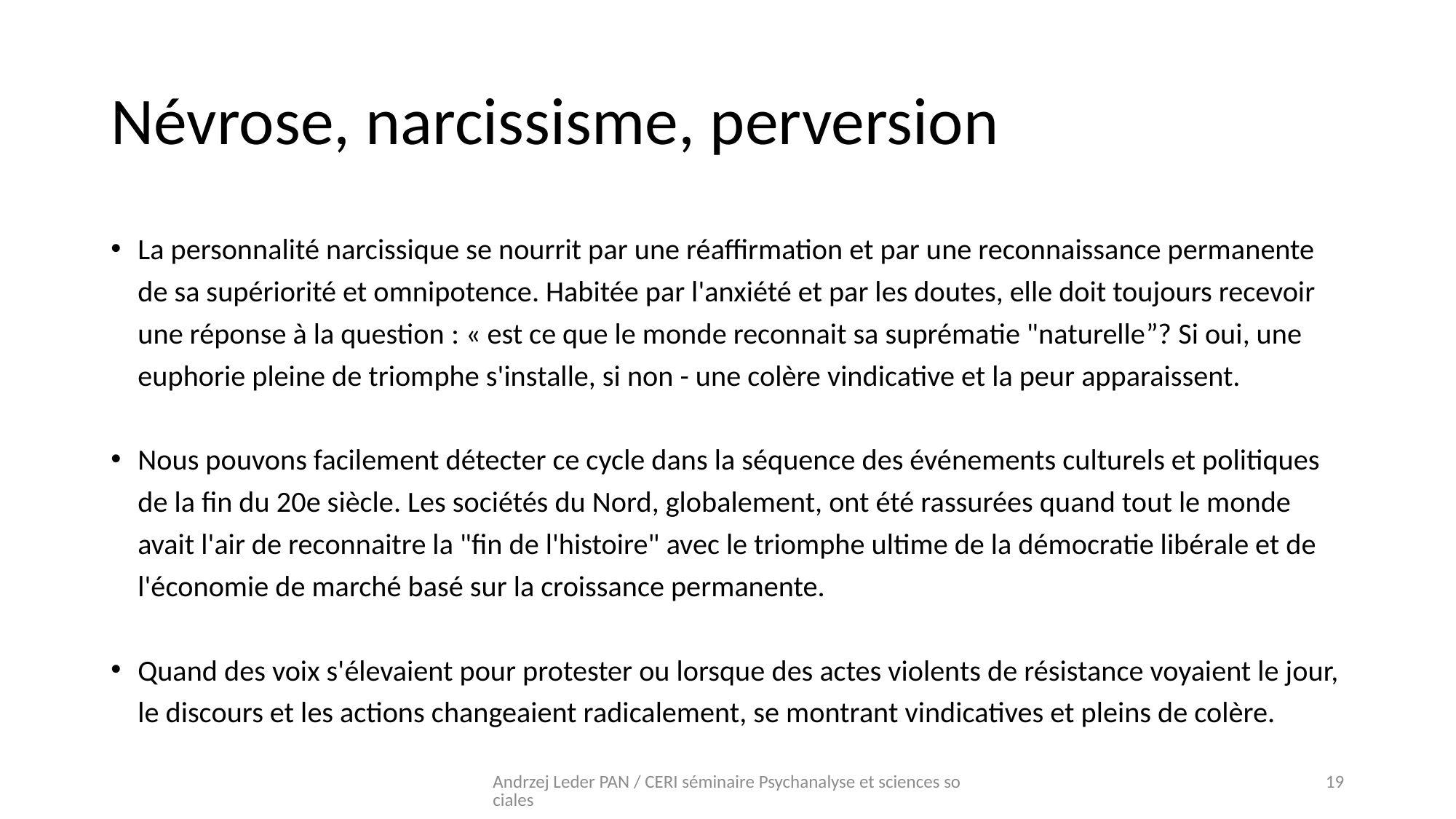

# Névrose, narcissisme, perversion
La personnalité narcissique se nourrit par une réaffirmation et par une reconnaissance permanente de sa supériorité et omnipotence. Habitée par l'anxiété et par les doutes, elle doit toujours recevoir une réponse à la question : « est ce que le monde reconnait sa suprématie "naturelle”? Si oui, une euphorie pleine de triomphe s'installe, si non - une colère vindicative et la peur apparaissent.

Nous pouvons facilement détecter ce cycle dans la séquence des événements culturels et politiques de la fin du 20e siècle. Les sociétés du Nord, globalement, ont été rassurées quand tout le monde avait l'air de reconnaitre la "fin de l'histoire" avec le triomphe ultime de la démocratie libérale et de l'économie de marché basé sur la croissance permanente.

Quand des voix s'élevaient pour protester ou lorsque des actes violents de résistance voyaient le jour, le discours et les actions changeaient radicalement, se montrant vindicatives et pleins de colère.
Andrzej Leder PAN / CERI séminaire Psychanalyse et sciences sociales
19